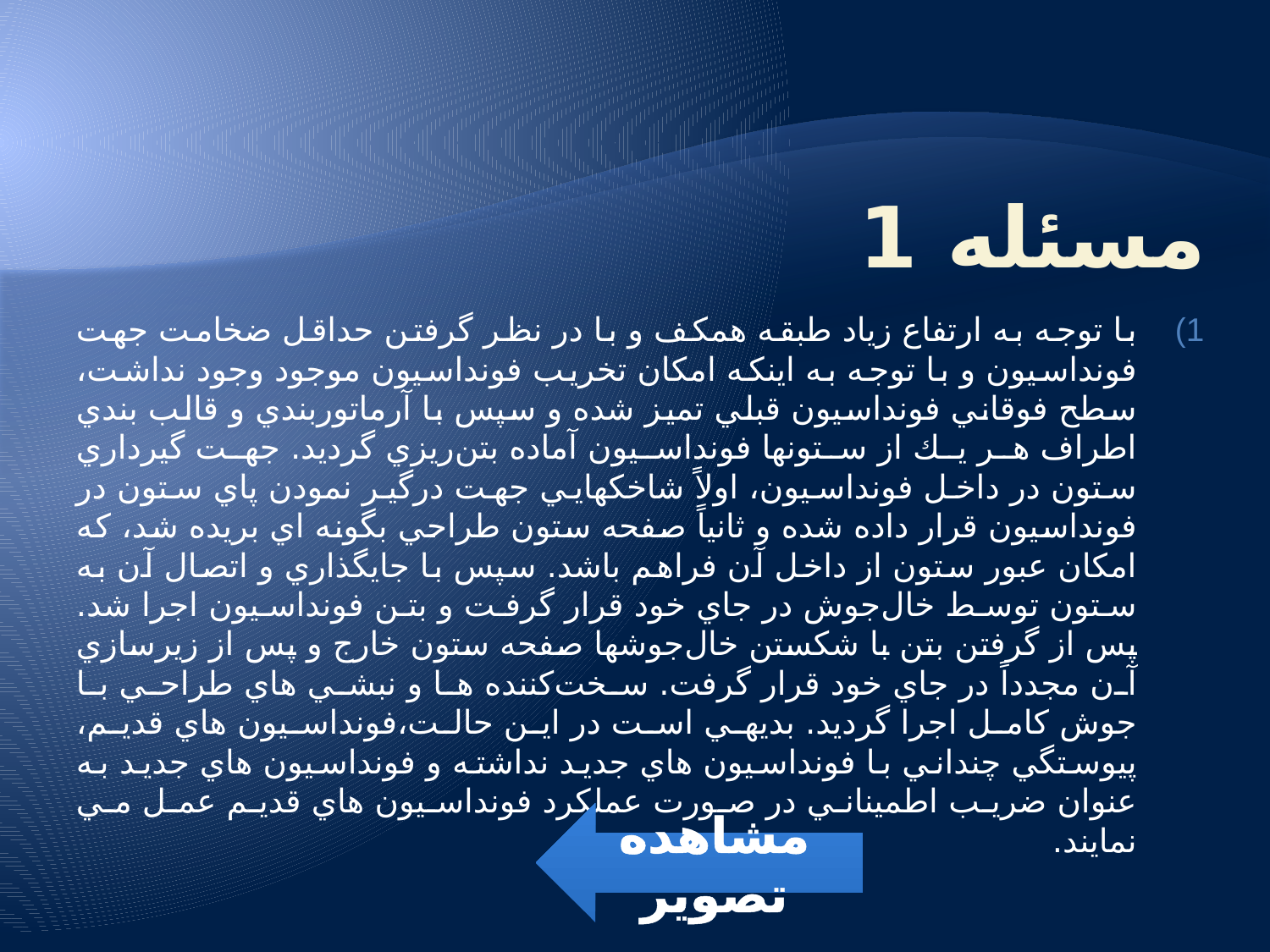

# مسئله 1
با توجه به ارتفاع زياد طبقه همكف و با در نظر گرفتن حداقل ضخامت جهت فونداسيون و با توجه به اينكه امكان تخريب فونداسيون موجود وجود نداشت، سطح فوقاني فونداسيون قبلي تميز شده و سپس با آرماتوربندي و قالب بندي اطراف هر يك از ستونها فونداسيون آماده بتن‌ريزي گرديد. جهت گيرداري ستون در داخل فونداسيون، اولاً شاخكهايي جهت درگير نمودن پاي ستون در فونداسيون قرار داده شده و ثانياً صفحه ستون طراحي بگونه اي بريده شد، كه امكان عبور ستون از داخل آن فراهم باشد. سپس با جايگذاري و اتصال آن به ستون توسط خال‌جوش در جاي خود قرار گرفت و بتن فونداسيون اجرا شد. پس از گرفتن بتن با شكستن خال‌جوشها صفحه ستون خارج و پس از زيرسازي آن مجدداً در جاي خود قرار گرفت. سخت‌كننده ها و نبشي هاي طراحي با جوش كامل اجرا گرديد. بديهي است در اين حالت،فونداسيون هاي قديم، پيوستگي چنداني با فونداسيون هاي جديد نداشته و فونداسيون هاي جديد به عنوان ضريب اطميناني در صورت عملکرد فونداسيون هاي قديم عمل مي نمايند.

مشاهده تصویر